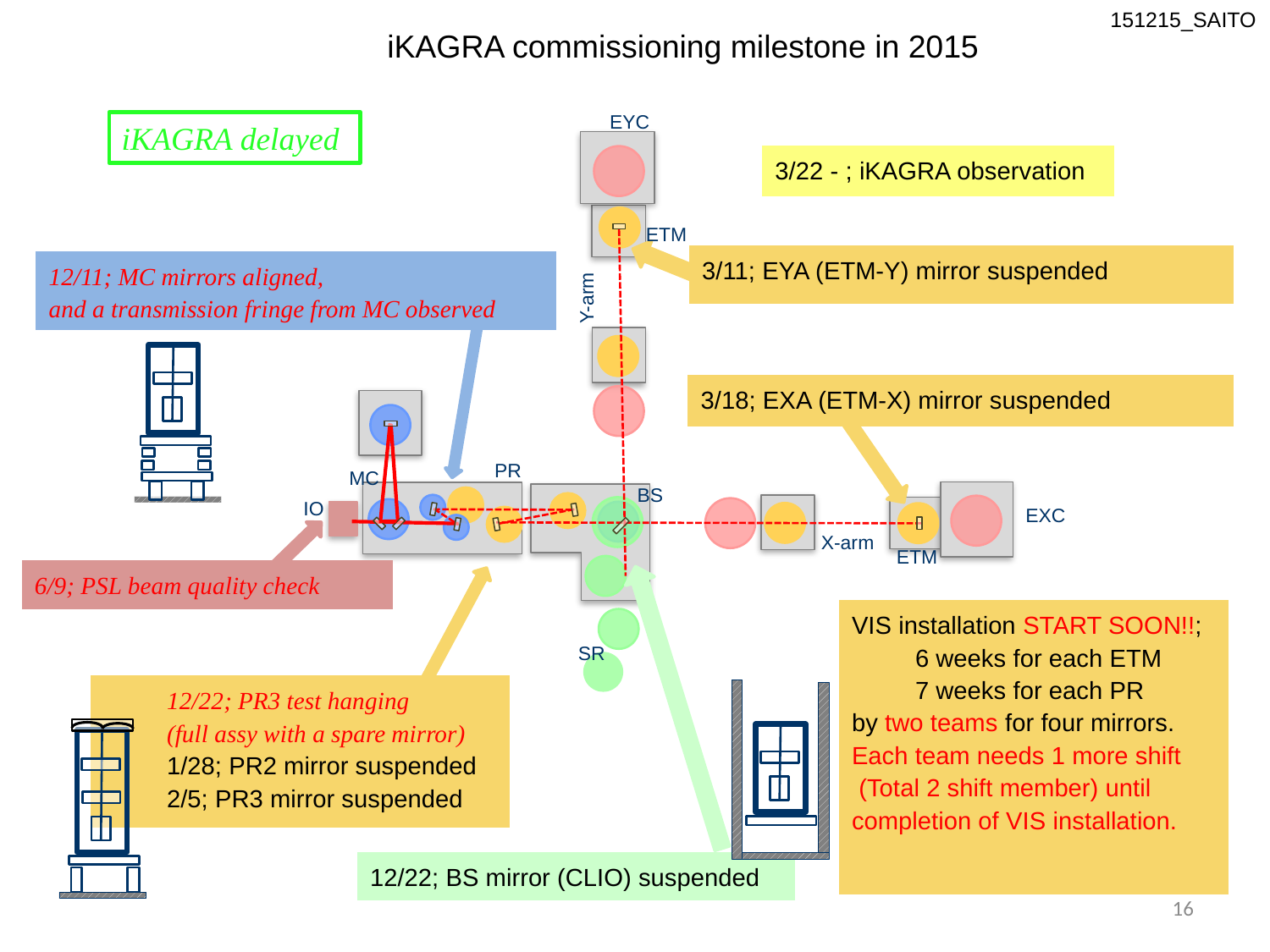

151215_SAITO
# iKAGRA commissioning milestone in 2015
EYC
iKAGRA delayed

3/22 - ; iKAGRA observation

ETM

3/11; EYA (ETM-Y) mirror suspended
12/11; MC mirrors aligned,
and a transmission fringe from MC observed
Y-arm

3/18; EXA (ETM-X) mirror suspended

PR
MC
BS

IO

EXC

X-arm

6/9; PSL beam quality check
ETM

12/22; PR3 test hanging
(full assy with a spare mirror)
1/28; PR2 mirror suspended
2/5; PR3 mirror suspended

12/22; BS mirror (CLIO) suspended
VIS installation START SOON!!;
6 weeks for each ETM
7 weeks for each PR
by two teams for four mirrors.
Each team needs 1 more shift
 (Total 2 shift member) until
completion of VIS installation.

SR

16